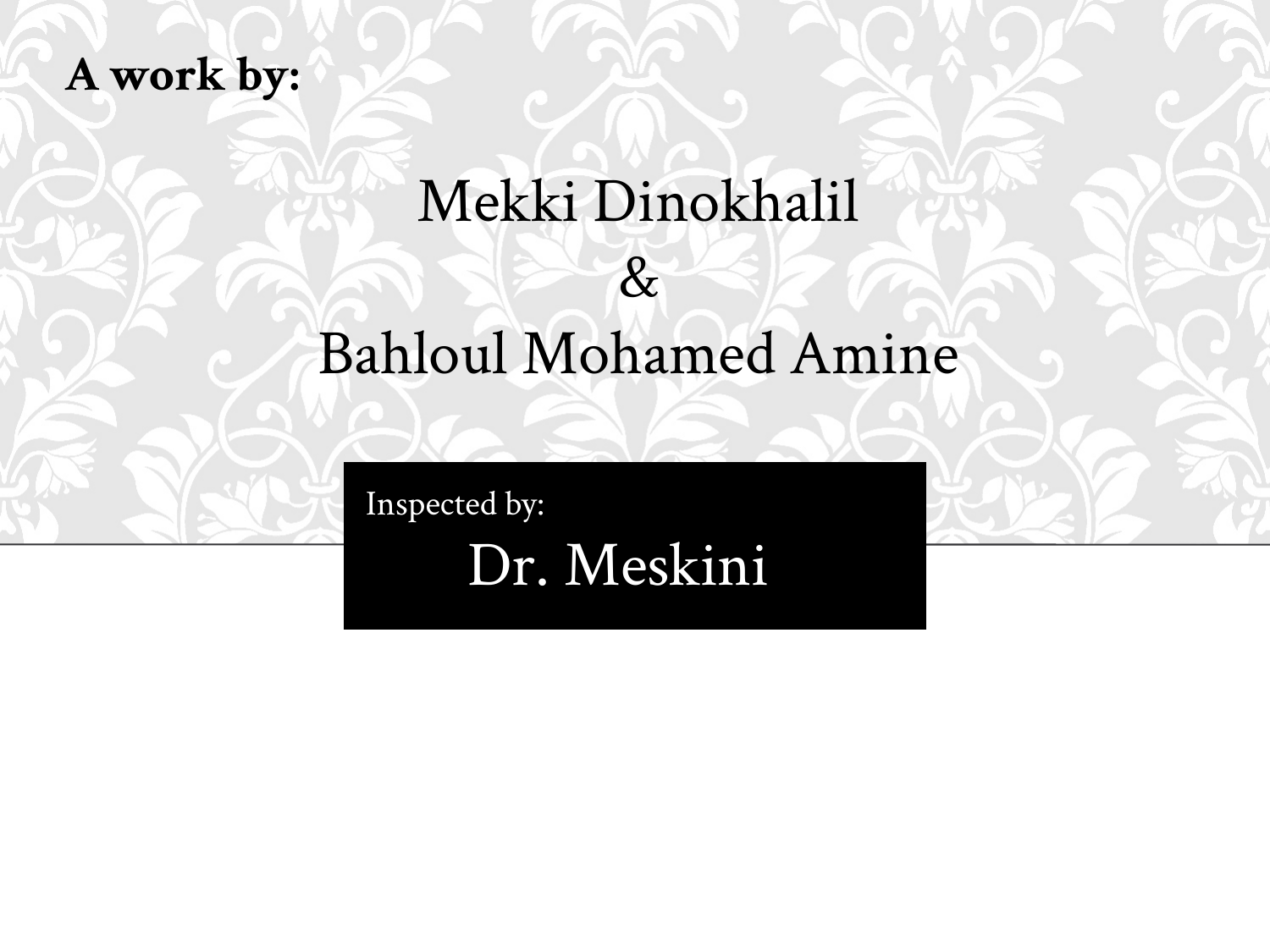

A work by:
Mekki Dinokhalil
&
Bahloul Mohamed Amine
Inspected by:
             Dr. Meskini